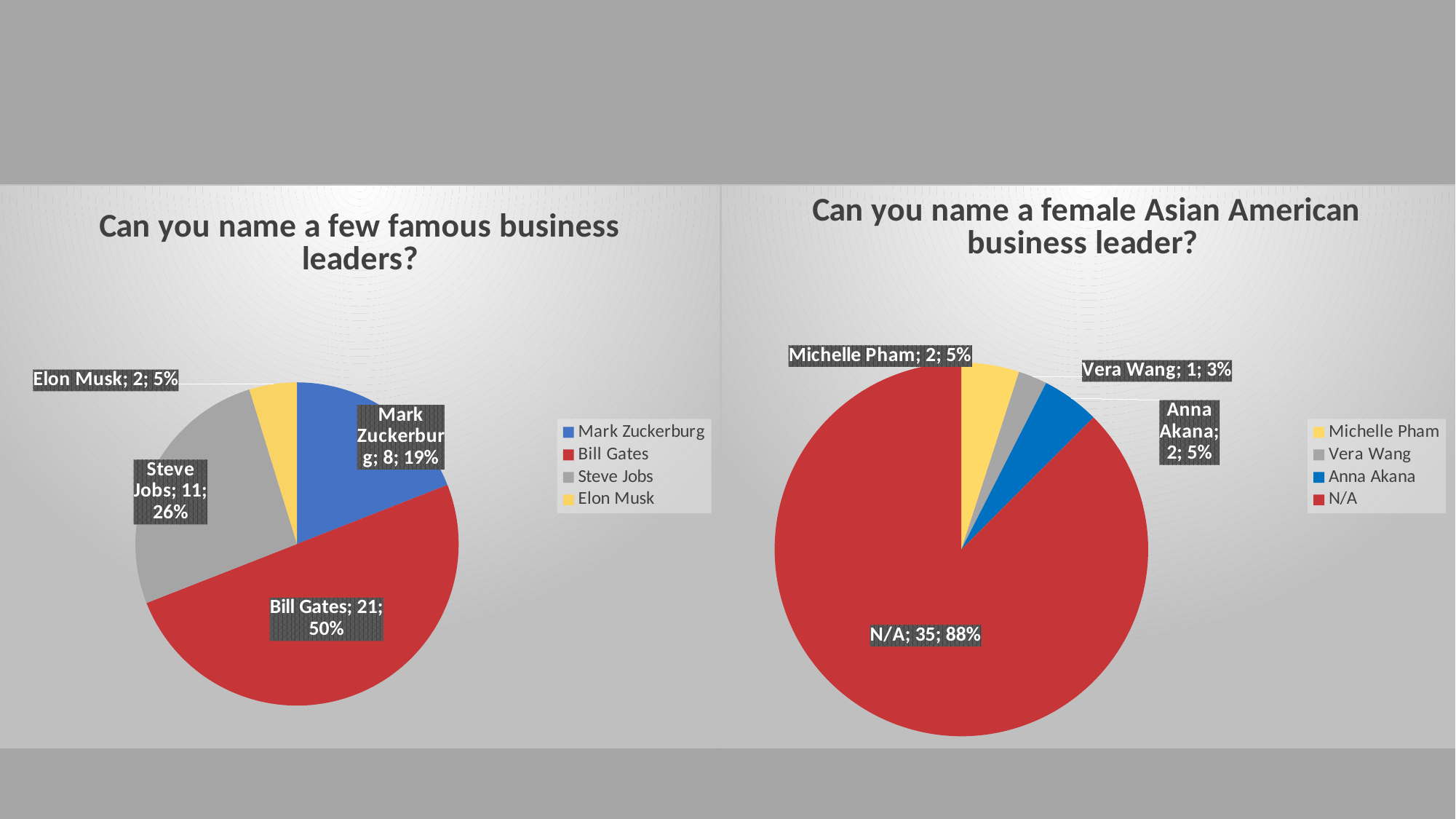

### Chart: Can you name a few famous business leaders?

| Category | Sales |
|---|---|
| Mark Zuckerburg | 8.0 |
| Bill Gates | 21.0 |
| Steve Jobs | 11.0 |
| Elon Musk | 2.0 |

### Chart: Can you name a female Asian American business leader?

| Category | Column1 |
|---|---|
| Michelle Pham | 2.0 |
| Vera Wang | 1.0 |
| Anna Akana | 2.0 |
| N/A | 35.0 |